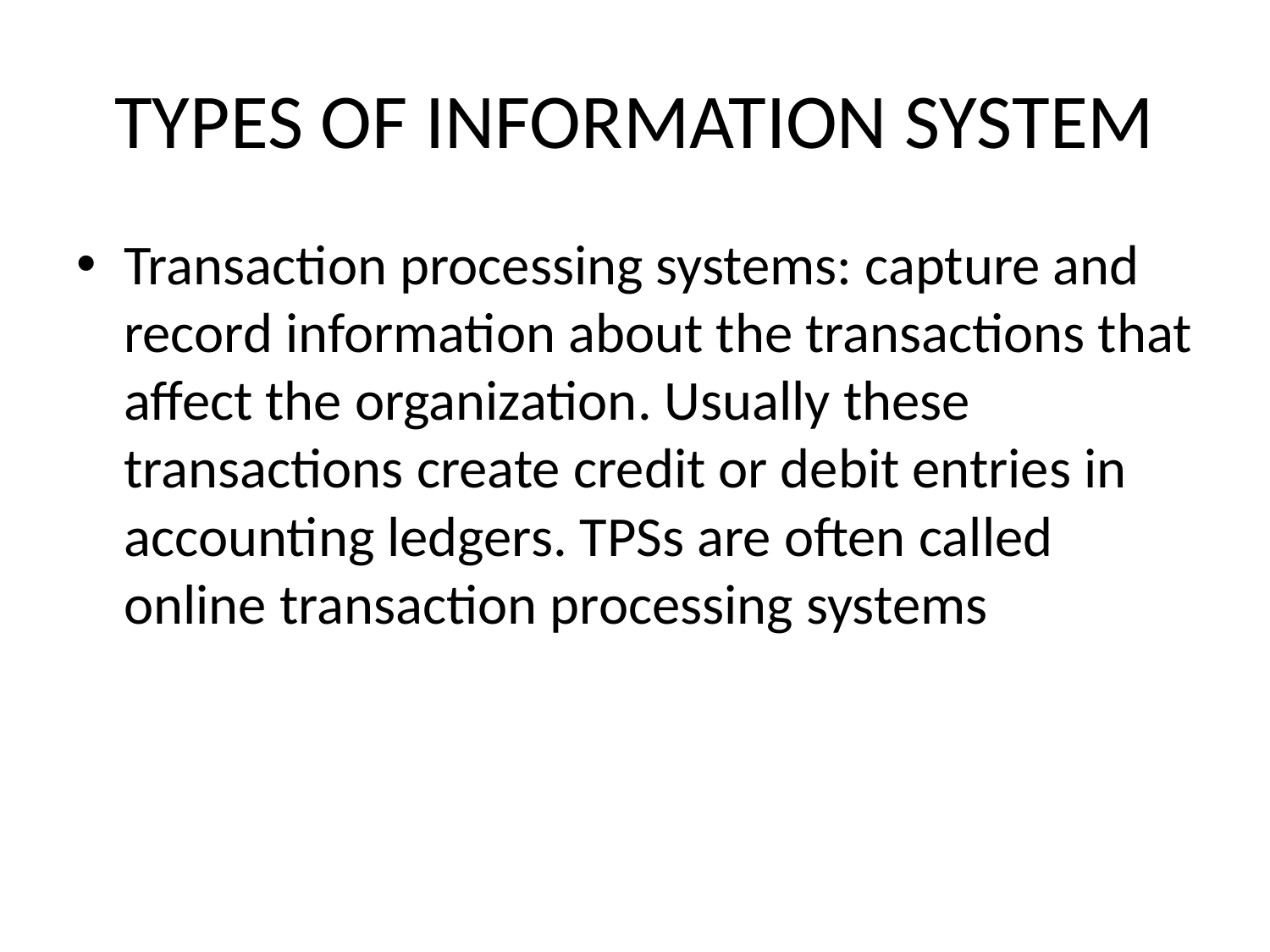

# TYPES OF INFORMATION SYSTEM
Transaction processing systems: capture and record information about the transactions that affect the organization. Usually these transactions create credit or debit entries in accounting ledgers. TPSs are often called online transaction processing systems